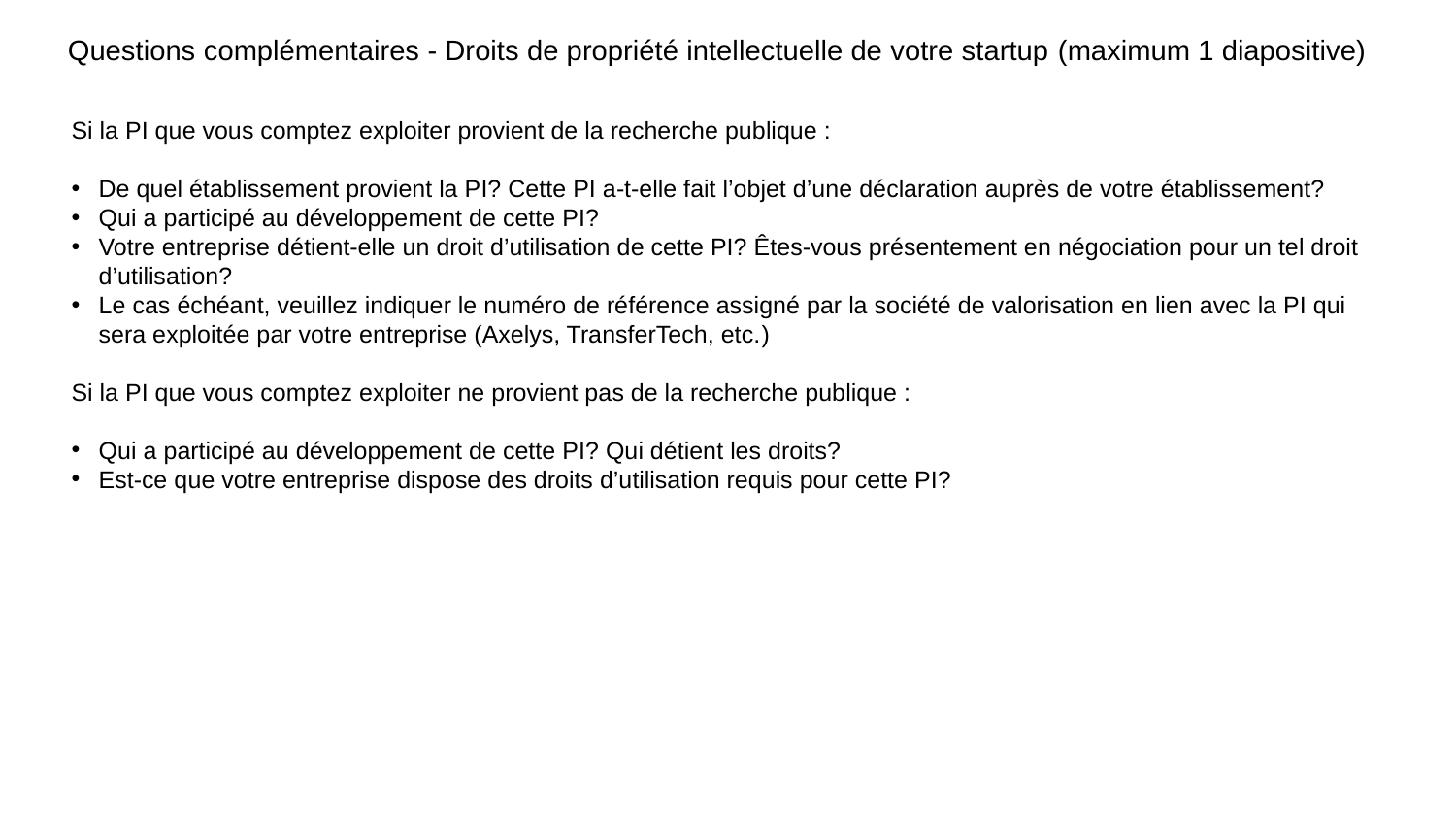

Questions complémentaires - Droits de propriété intellectuelle de votre startup (maximum 1 diapositive)

Si la PI que vous comptez exploiter provient de la recherche publique :

De quel établissement provient la PI? Cette PI a-t-elle fait l’objet d’une déclaration auprès de votre établissement?
Qui a participé au développement de cette PI?
Votre entreprise détient-elle un droit d’utilisation de cette PI? Êtes-vous présentement en négociation pour un tel droit d’utilisation?
Le cas échéant, veuillez indiquer le numéro de référence assigné par la société de valorisation en lien avec la PI qui sera exploitée par votre entreprise (Axelys, TransferTech, etc.)
Si la PI que vous comptez exploiter ne provient pas de la recherche publique :

Qui a participé au développement de cette PI? Qui détient les droits?
Est-ce que votre entreprise dispose des droits d’utilisation requis pour cette PI?